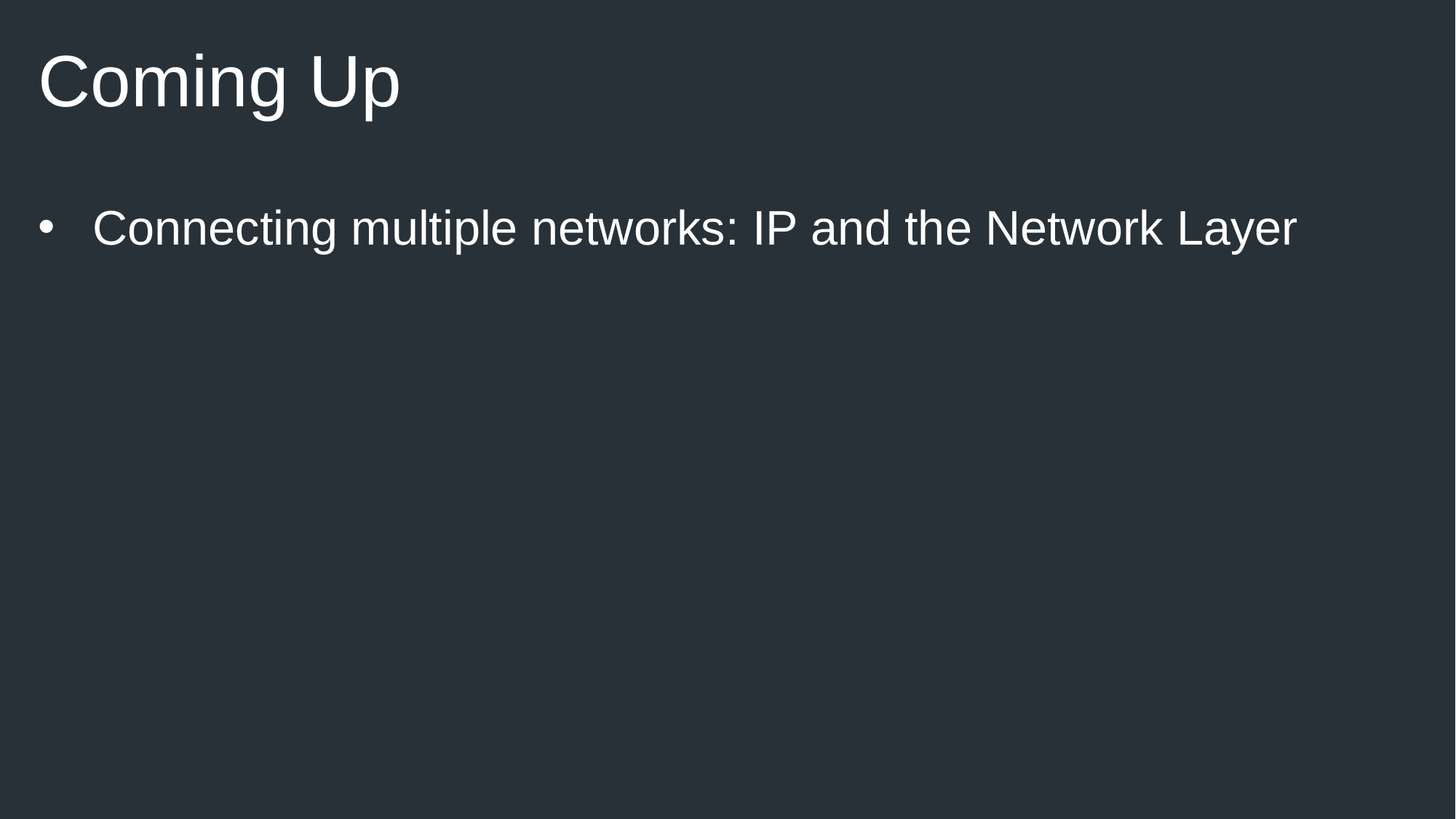

# Coming Up
Connecting multiple networks: IP and the Network Layer